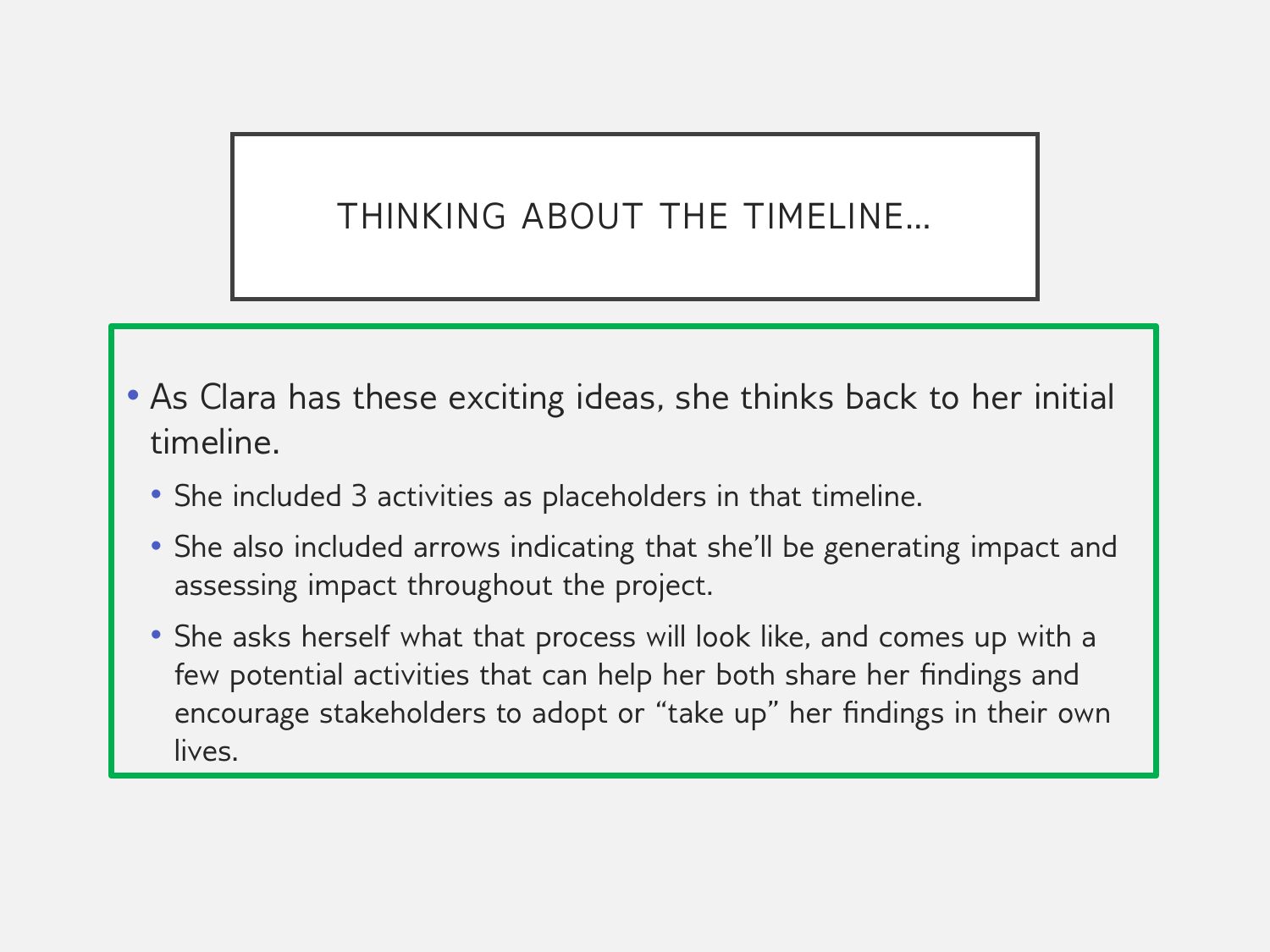

# Thinking about the timeline…

As Clara has these exciting ideas, she thinks back to her initial timeline.
She included 3 activities as placeholders in that timeline.
She also included arrows indicating that she’ll be generating impact and assessing impact throughout the project.
She asks herself what that process will look like, and comes up with a few potential activities that can help her both share her findings and encourage stakeholders to adopt or “take up” her findings in their own lives.